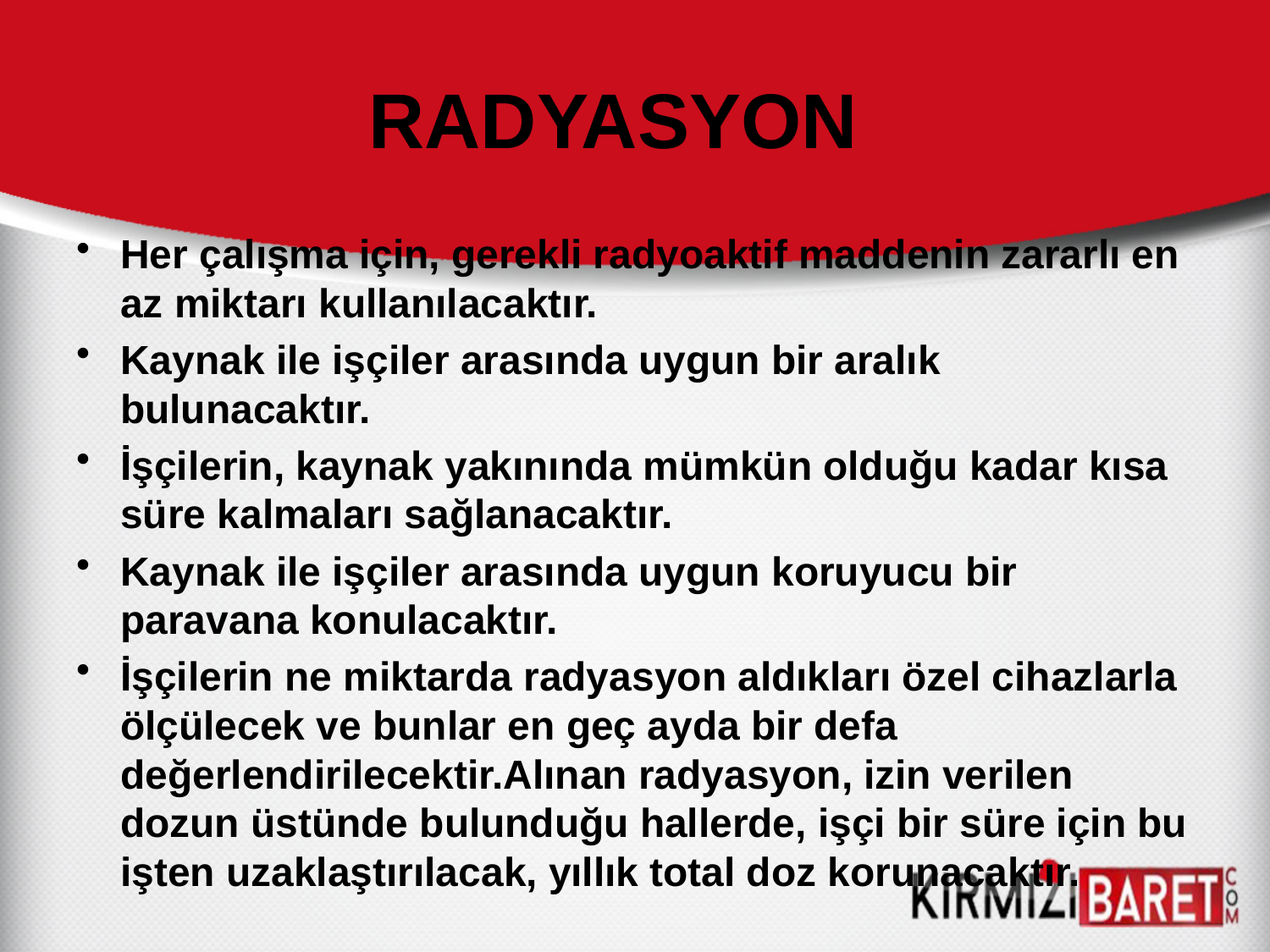

# RADYASYON
Her çalışma için, gerekli radyoaktif maddenin zararlı en az miktarı kullanılacaktır.
Kaynak ile işçiler arasında uygun bir aralık bulunacaktır.
İşçilerin, kaynak yakınında mümkün olduğu kadar kısa süre kalmaları sağlanacaktır.
Kaynak ile işçiler arasında uygun koruyucu bir paravana konulacaktır.
İşçilerin ne miktarda radyasyon aldıkları özel cihazlarla ölçülecek ve bunlar en geç ayda bir defa değerlendirilecektir.Alınan radyasyon, izin verilen dozun üstünde bulunduğu hallerde, işçi bir süre için bu işten uzaklaştırılacak, yıllık total doz korunacaktır.